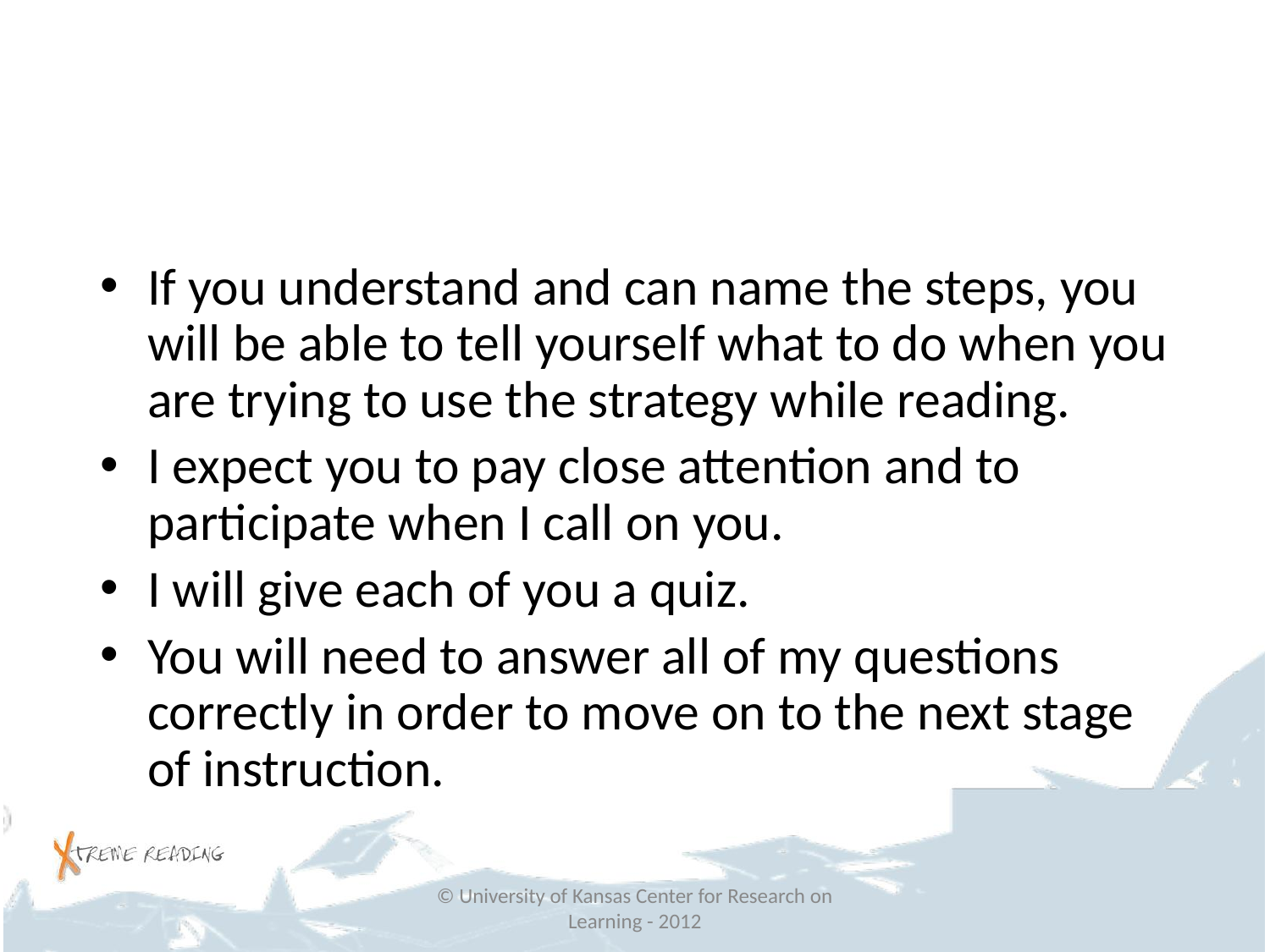

#
If you understand and can name the steps, you will be able to tell yourself what to do when you are trying to use the strategy while reading.
I expect you to pay close attention and to participate when I call on you.
I will give each of you a quiz.
You will need to answer all of my questions correctly in order to move on to the next stage of instruction.
© University of Kansas Center for Research on Learning - 2012